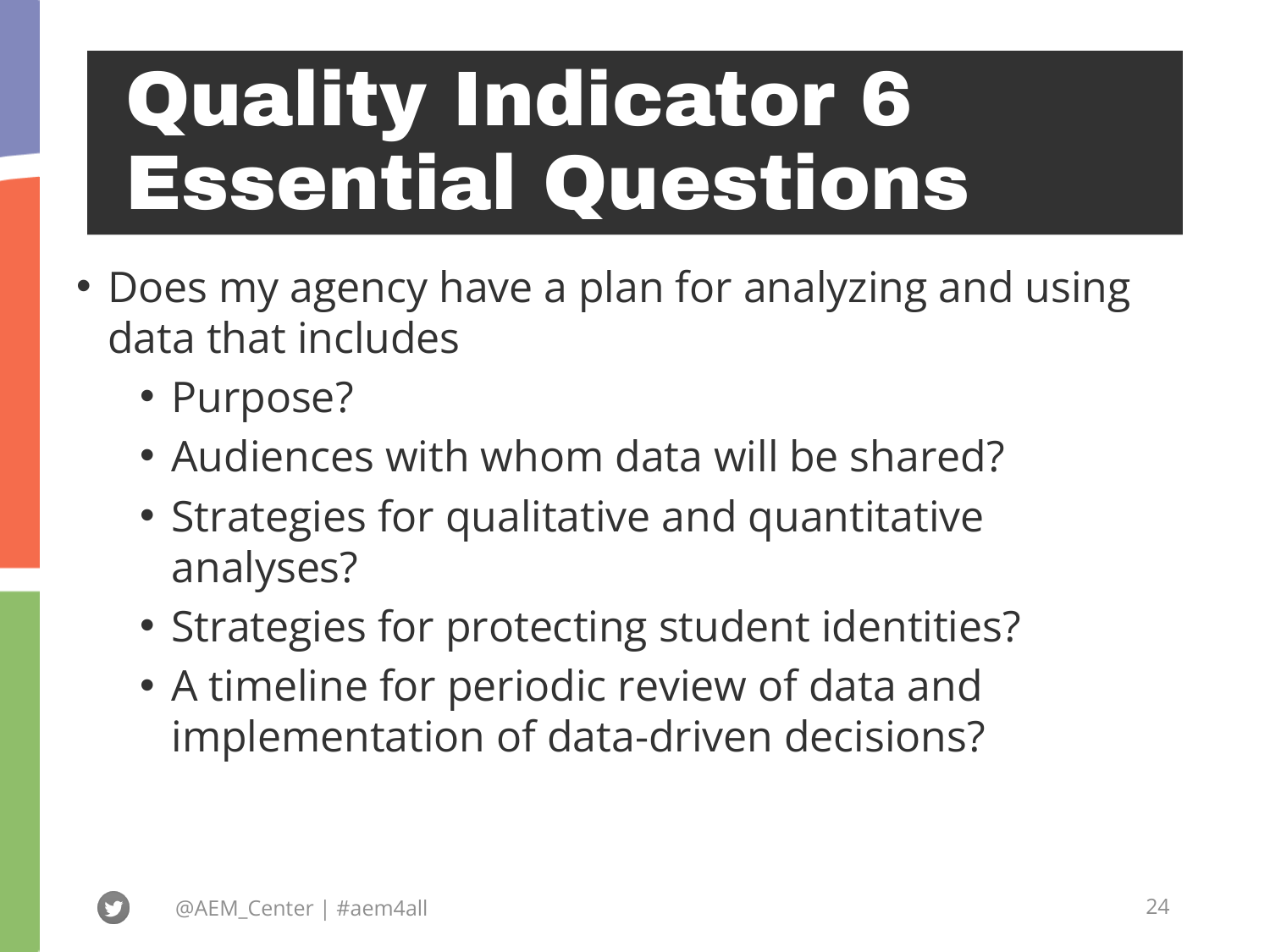

# Quality Indicator 6 Essential Questions
Does my agency have a plan for analyzing and using data that includes
Purpose?
Audiences with whom data will be shared?
Strategies for qualitative and quantitative analyses?
Strategies for protecting student identities?
A timeline for periodic review of data and implementation of data-driven decisions?

@AEM_Center | #aem4all
24